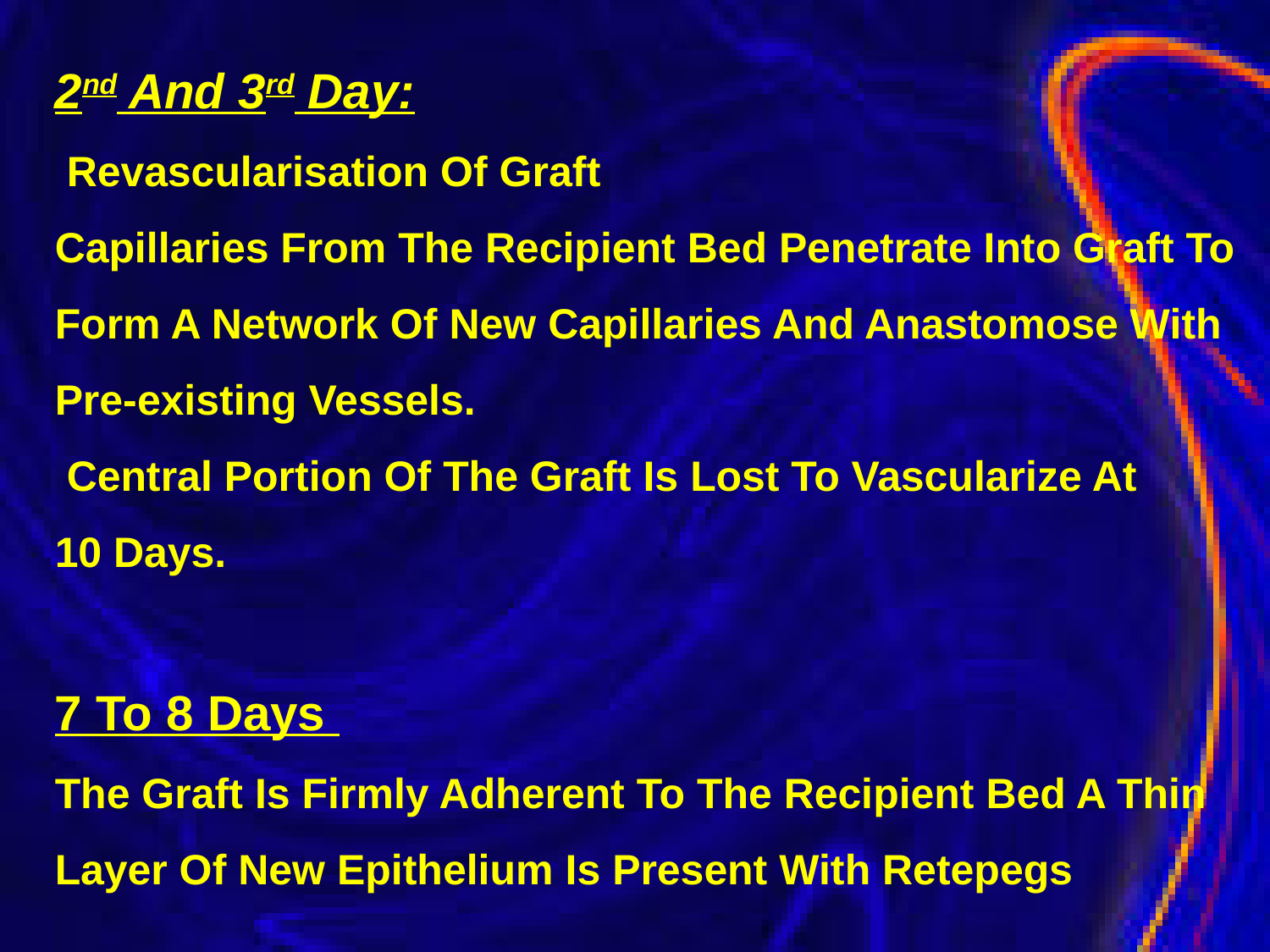

2nd And 3rd Day:
 Revascularisation Of Graft
Capillaries From The Recipient Bed Penetrate Into Graft To Form A Network Of New Capillaries And Anastomose With Pre-existing Vessels.
 Central Portion Of The Graft Is Lost To Vascularize At 	      10 Days.

7 To 8 Days
The Graft Is Firmly Adherent To The Recipient Bed A Thin Layer Of New Epithelium Is Present With Retepegs